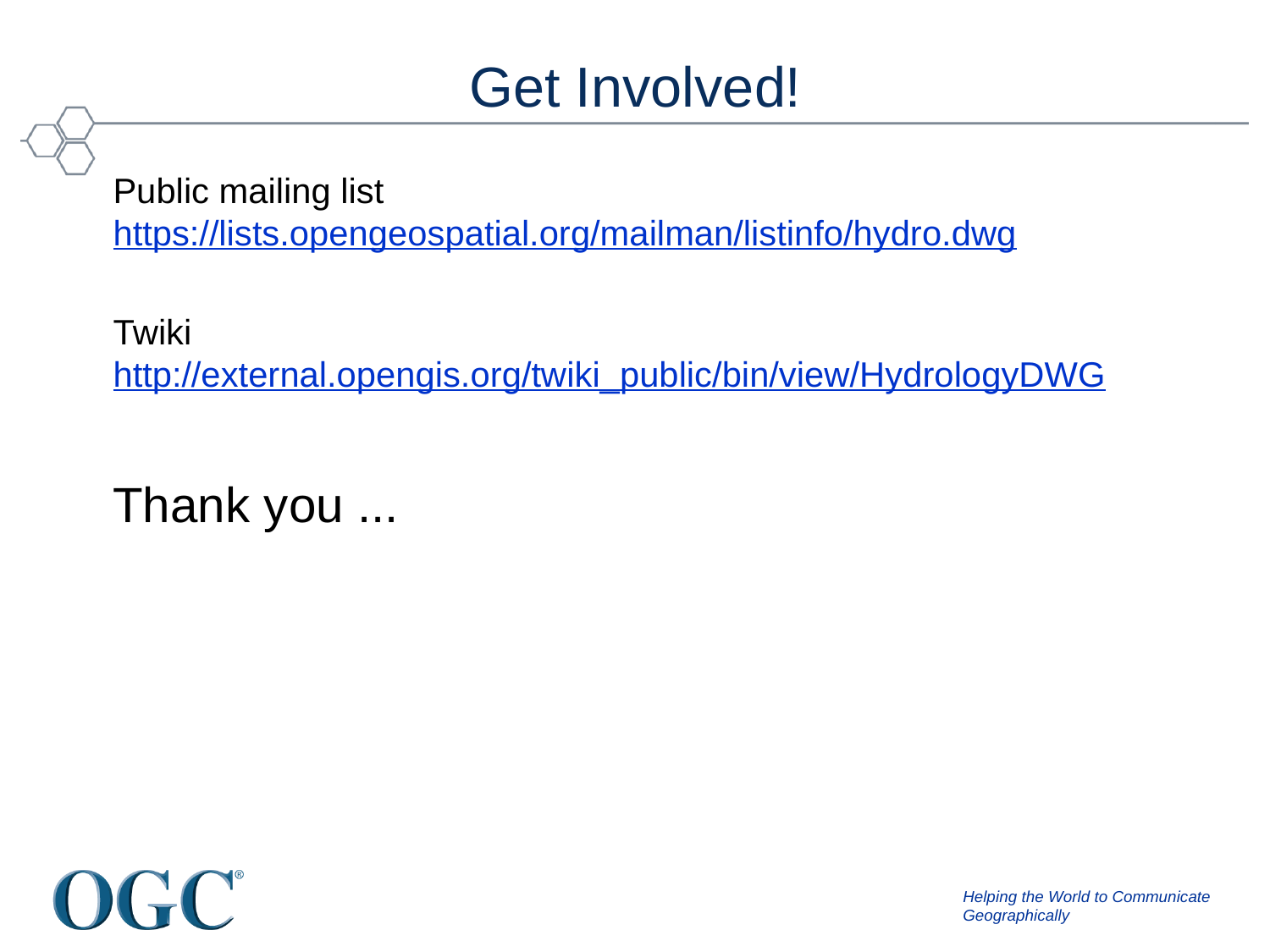

# Get Involved!
Public mailing list https://lists.opengeospatial.org/mailman/listinfo/hydro.dwg

Twiki http://external.opengis.org/twiki_public/bin/view/HydrologyDWG

Thank you ...